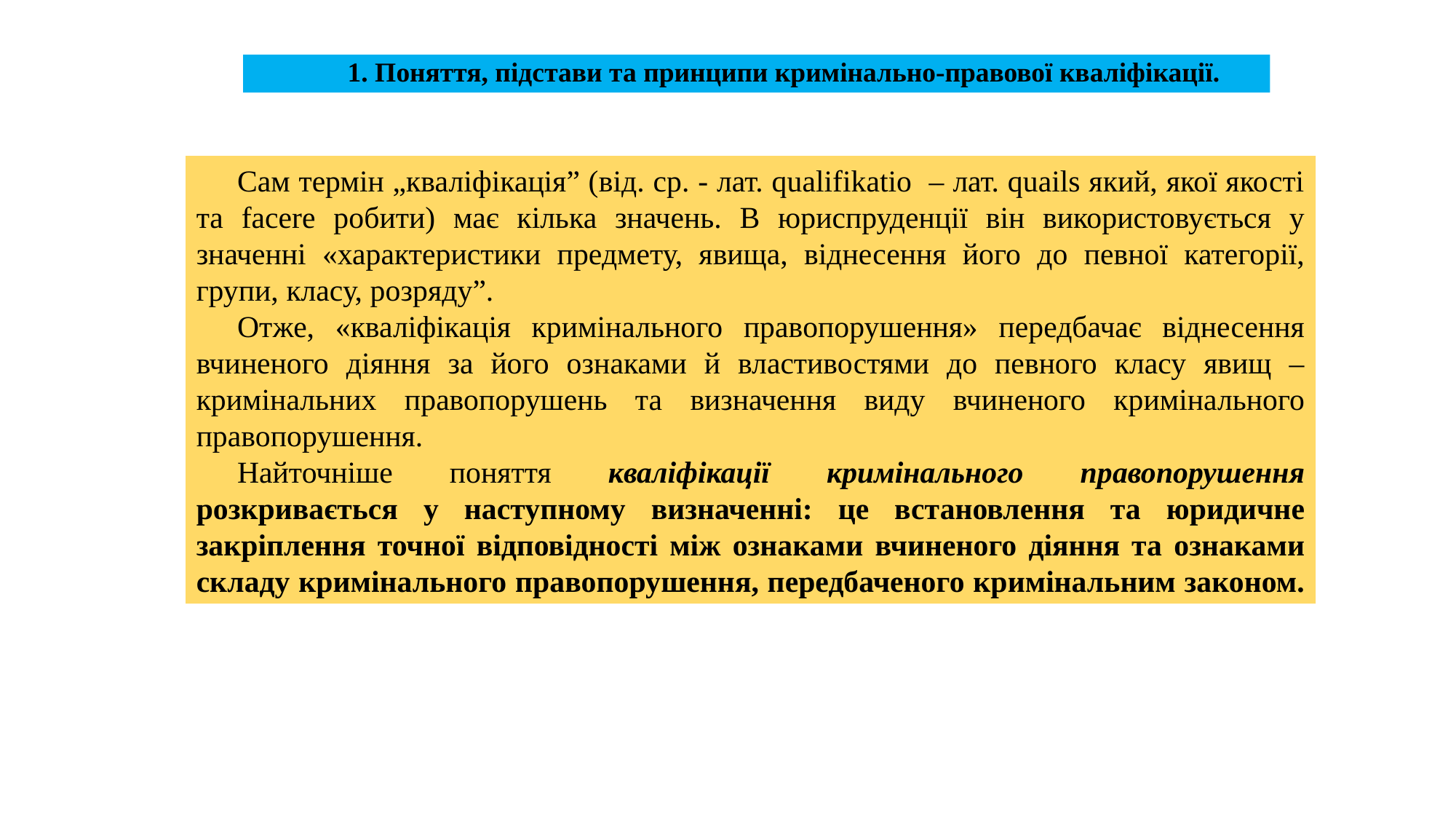

1. Поняття, підстави та принципи кримінально-правової кваліфікації.
Сам термін „кваліфікація” (від. ср. - лат. qualifikatio  – лат. quails який, якої якості та facere робити) має кілька значень. В юриспруденції він використовується у значенні «характеристики предмету, явища, віднесення його до певної категорії, групи, класу, розряду”.
Отже, «кваліфікація кримінального правопорушення» передбачає віднесення вчиненого діяння за його ознаками й властивостями до певного класу явищ – кримінальних правопорушень та визначення виду вчиненого кримінального правопорушення.
Найточніше поняття кваліфікації кримінального правопорушення розкривається у наступному визначенні: це встановлення та юридичне закріплення точної відповідності між ознаками вчиненого діяння та ознаками складу кримінального правопорушення, передбаченого кримінальним законом.